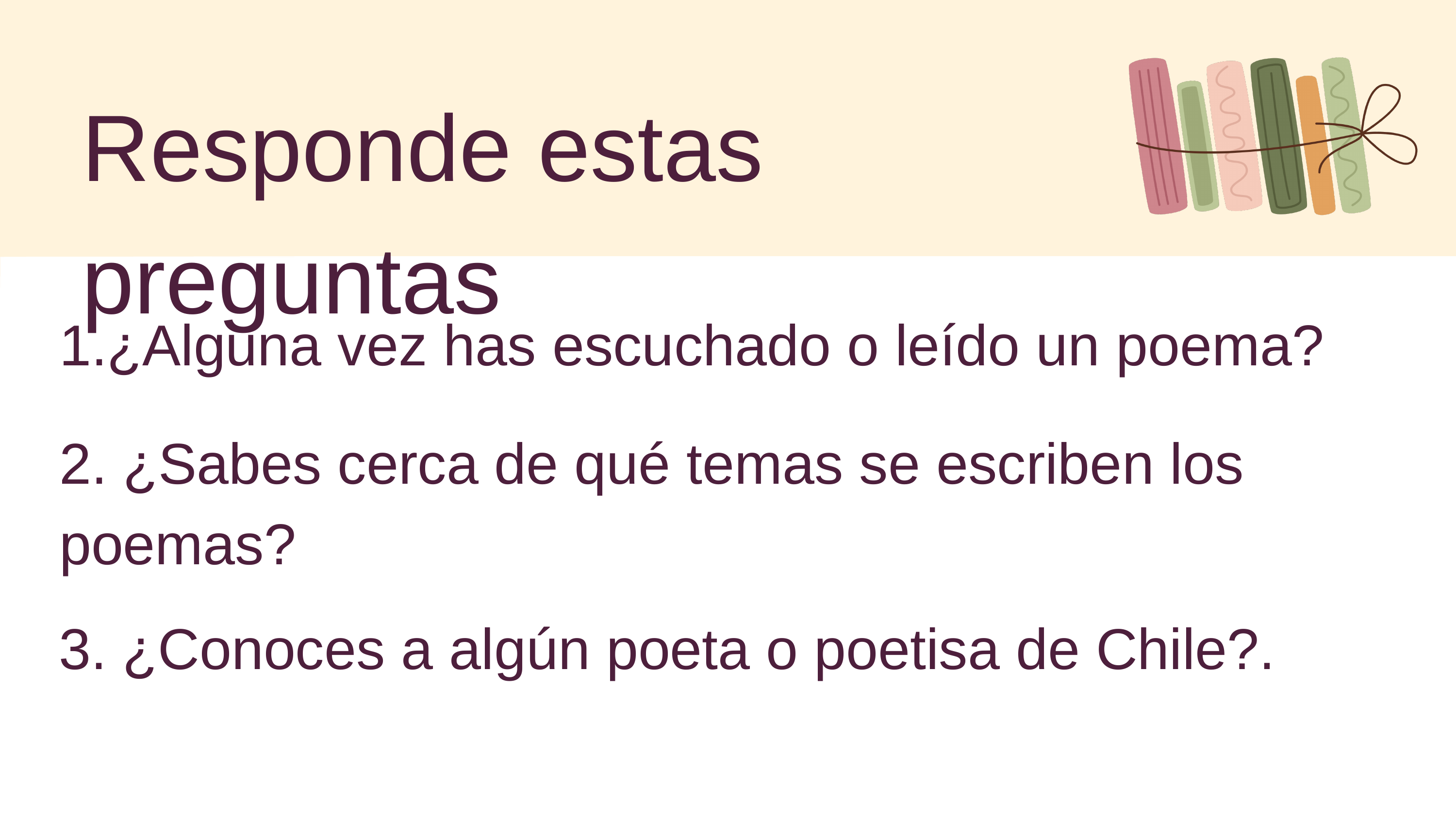

Responde estas preguntas

1.¿Alguna vez has escuchado o leído un poema?
2. ¿Sabes cerca de qué temas se escriben los poemas?
3. ¿Conoces a algún poeta o poetisa de Chile?.